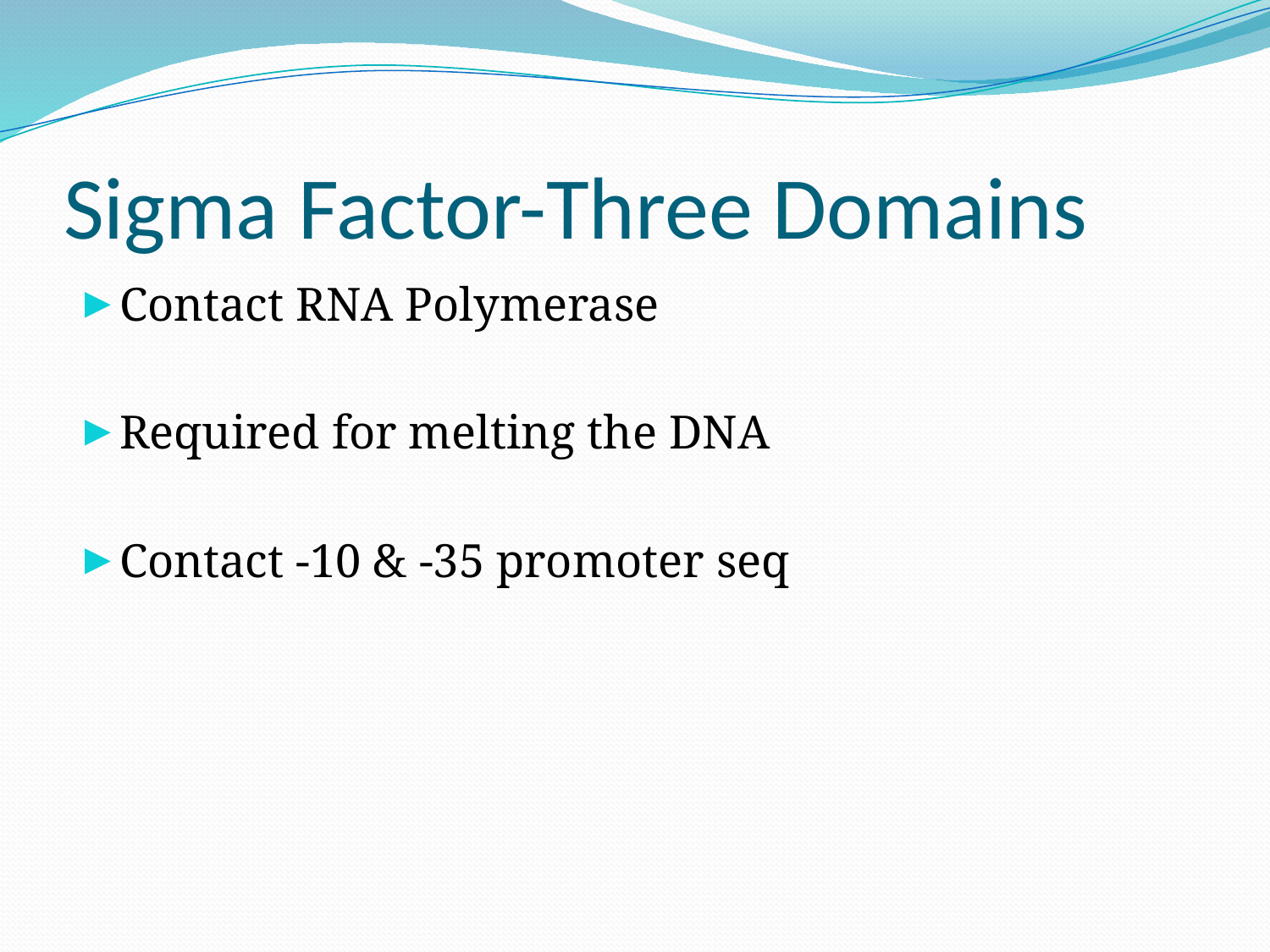

# Sigma Factor-Three Domains
Contact RNA Polymerase

Required for melting the DNA

Contact -10 & -35 promoter seq